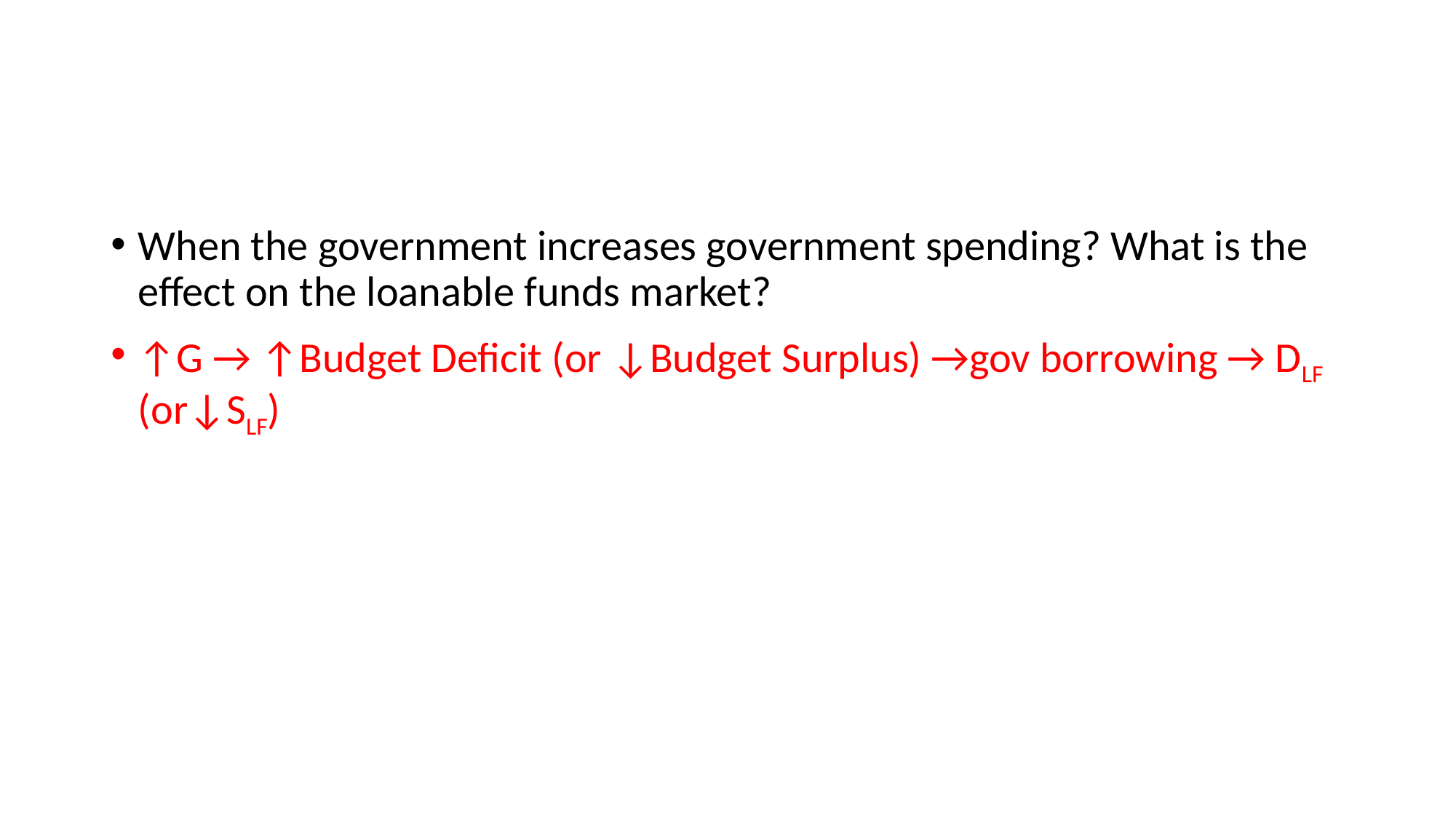

#
When the government increases government spending? What is the effect on the loanable funds market?
↑G → ↑Budget Deficit (or ↓Budget Surplus) →gov borrowing → DLF (or↓SLF)